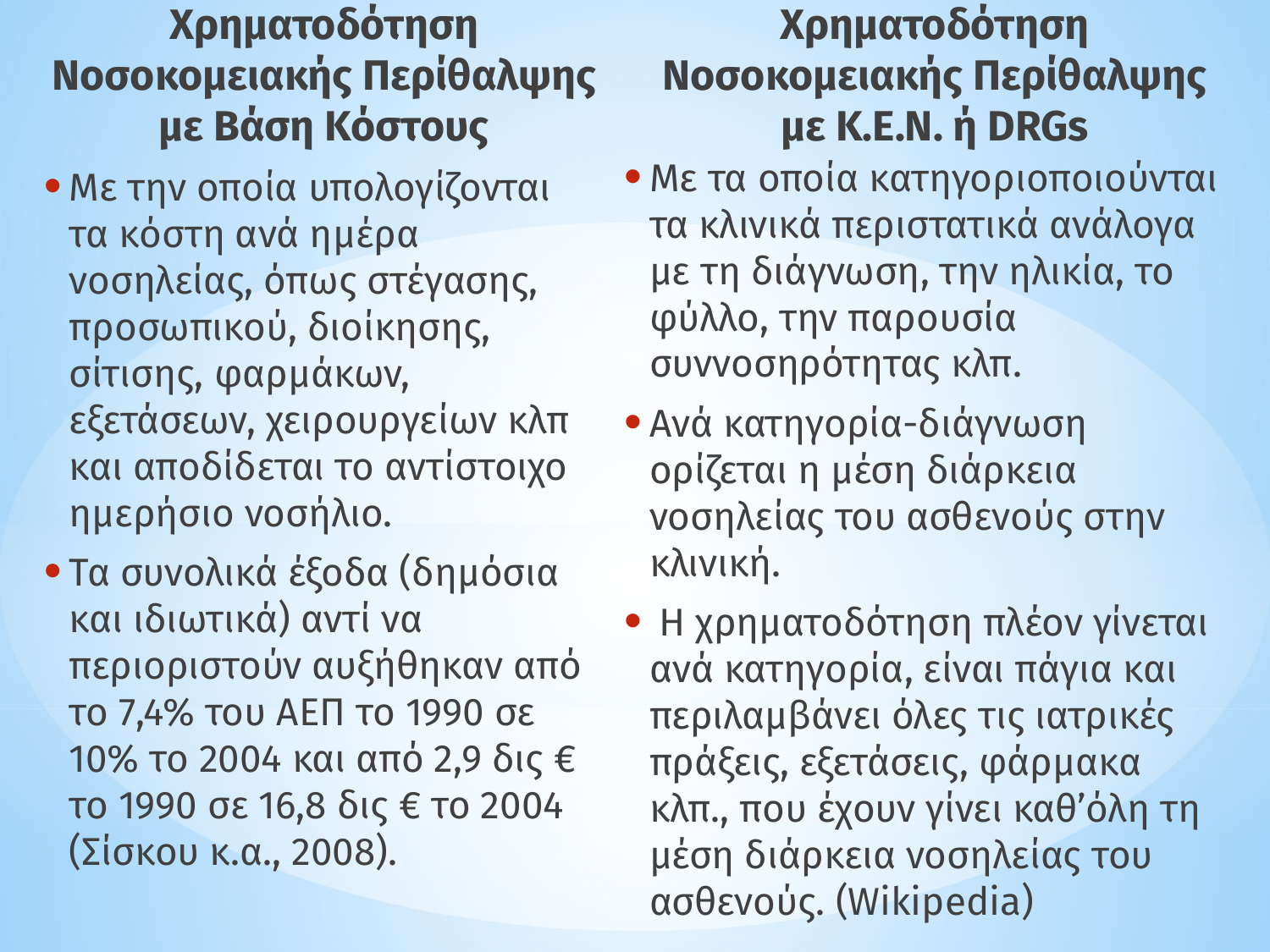

Χρηματοδότηση Νοσοκομειακής Περίθαλψης με Βάση Κόστους
Χρηματοδότηση Νοσοκομειακής Περίθαλψης με Κ.Ε.Ν. ή DRGs
Με τα οποία κατηγοριοποιούνται τα κλινικά περιστατικά ανάλογα με τη διάγνωση, την ηλικία, το φύλλο, την παρουσία συννοσηρότητας κλπ.
Ανά κατηγορία-διάγνωση ορίζεται η μέση διάρκεια νοσηλείας του ασθενούς στην κλινική.
 Η χρηματοδότηση πλέον γίνεται ανά κατηγορία, είναι πάγια και περιλαμβάνει όλες τις ιατρικές πράξεις, εξετάσεις, φάρμακα κλπ., που έχουν γίνει καθ’όλη τη μέση διάρκεια νοσηλείας του ασθενούς. (Wikipedia)

Με την οποία υπολογίζονται τα κόστη ανά ημέρα νοσηλείας, όπως στέγασης, προσωπικού, διοίκησης, σίτισης, φαρμάκων, εξετάσεων, χειρουργείων κλπ και αποδίδεται το αντίστοιχο ημερήσιο νοσήλιο.
Τα συνολικά έξοδα (δημόσια και ιδιωτικά) αντί να περιοριστούν αυξήθηκαν από το 7,4% του ΑΕΠ το 1990 σε 10% το 2004 και από 2,9 δις € το 1990 σε 16,8 δις € το 2004 (Σίσκου κ.α., 2008).